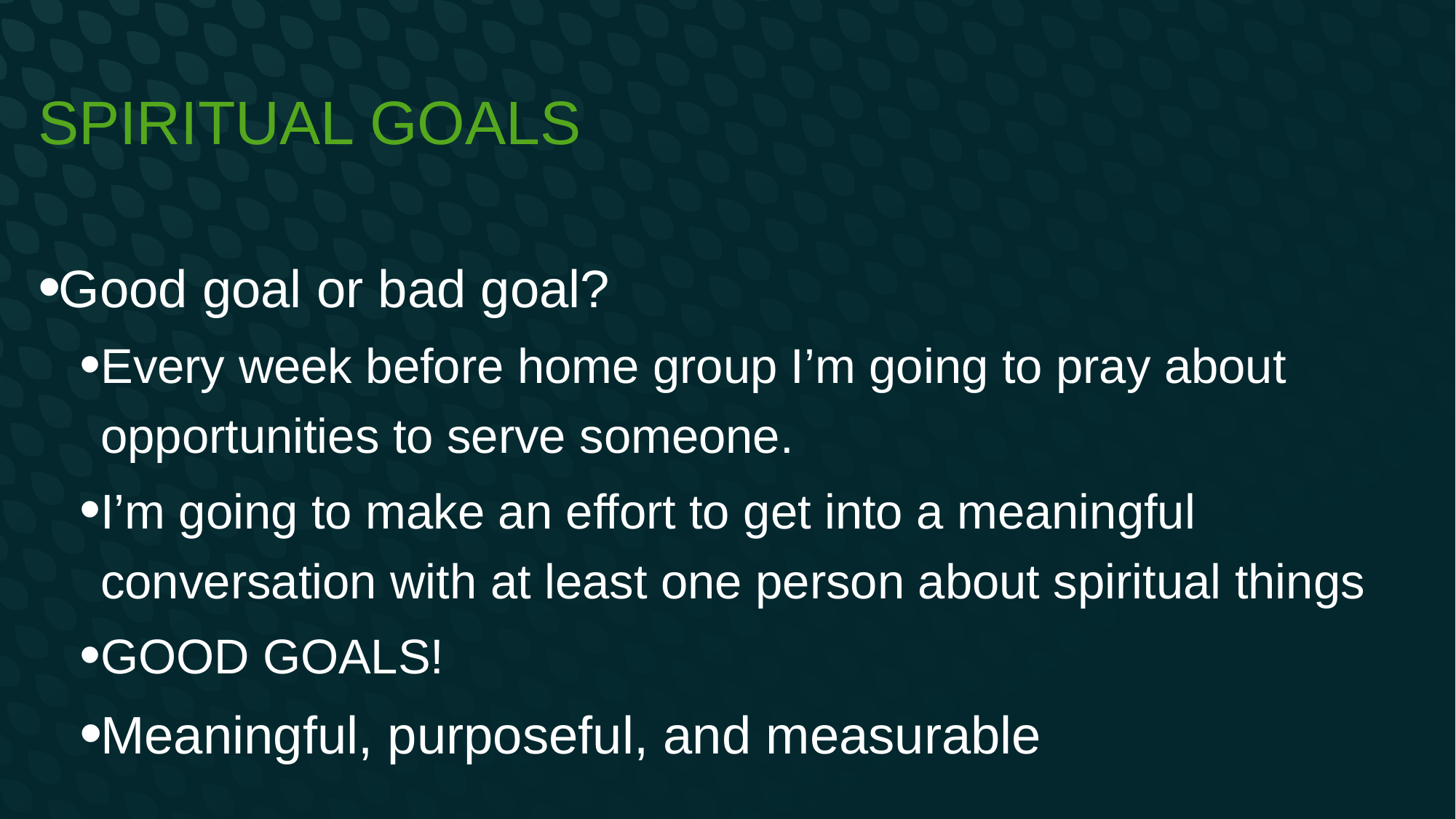

# Spiritual Goals
Good goal or bad goal?
Every week before home group I’m going to pray about opportunities to serve someone.
I’m going to make an effort to get into a meaningful conversation with at least one person about spiritual things
GOOD GOALS!
Meaningful, purposeful, and measurable